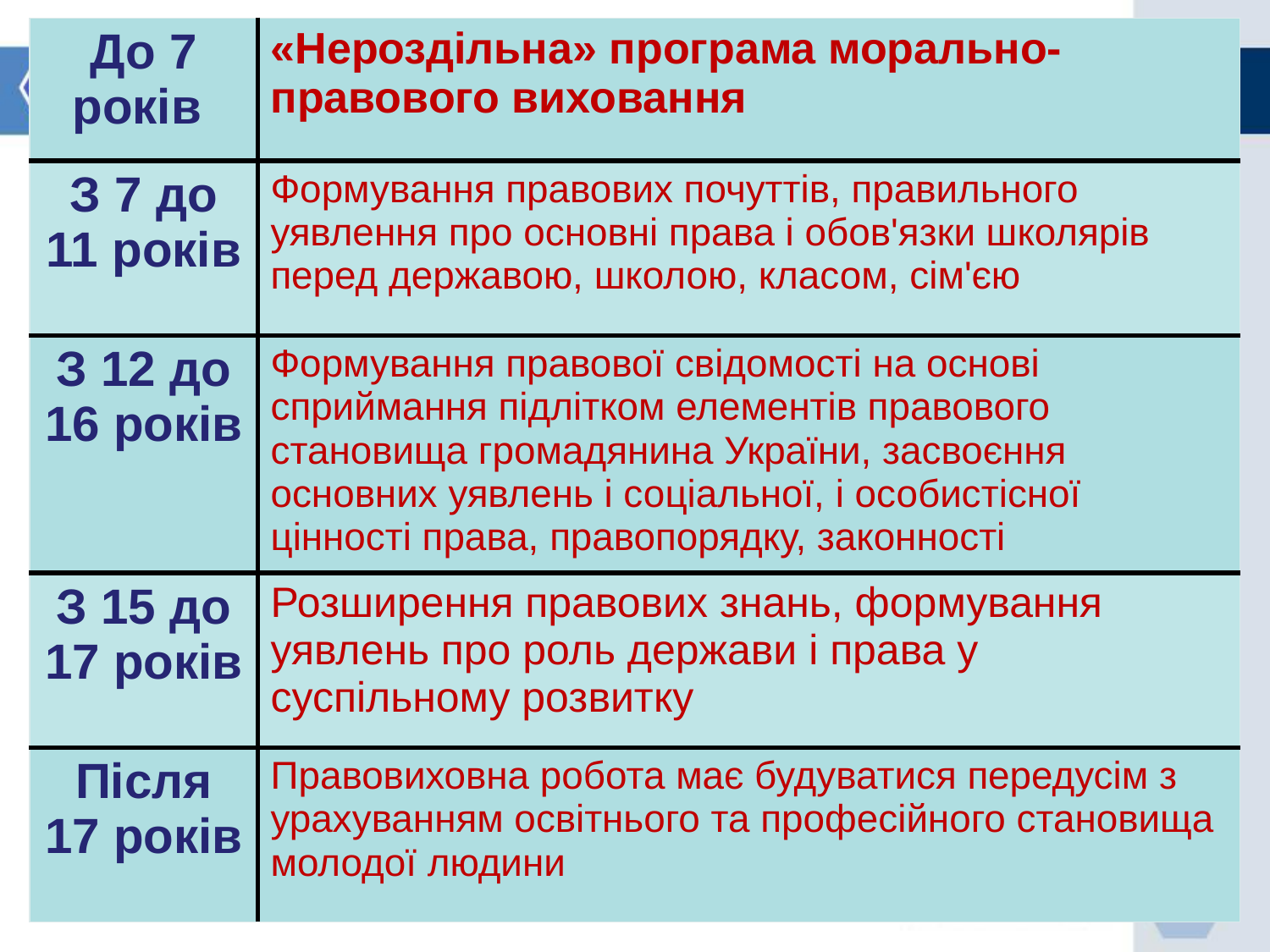

| До 7 років | «Нероздільна» програма морально-правового виховання |
| --- | --- |
| З 7 до 11 років | Формування правових почуттів, правильного уявлення про основні права і обов'язки школярів перед державою, школою, класом, сім'єю |
| З 12 до 16 років | Формування правової свідомості на основі сприймання підлітком елементів правового становища громадянина України, засвоєння основних уявлень і соціальної, і особистісної цінності права, правопорядку, законності |
| З 15 до 17 років | Розширення правових знань, формування уявлень про роль держави і права у суспільному розвитку |
| Після 17 років | Правовиховна робота має будуватися передусім з урахуванням освітнього та професійного становища молодої людини |